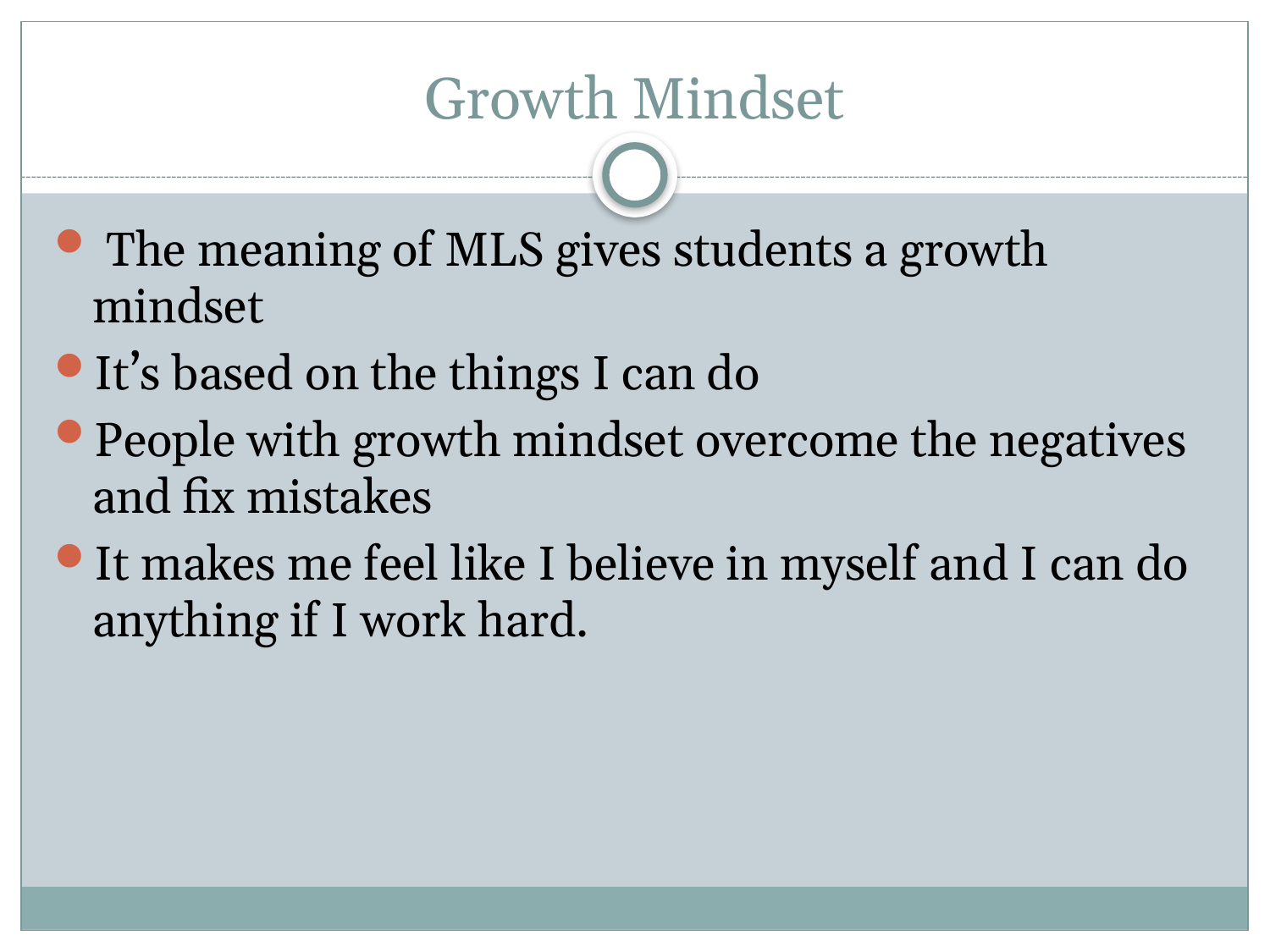

# Growth Mindset
 The meaning of MLS gives students a growth mindset
It’s based on the things I can do
People with growth mindset overcome the negatives and fix mistakes
It makes me feel like I believe in myself and I can do anything if I work hard.